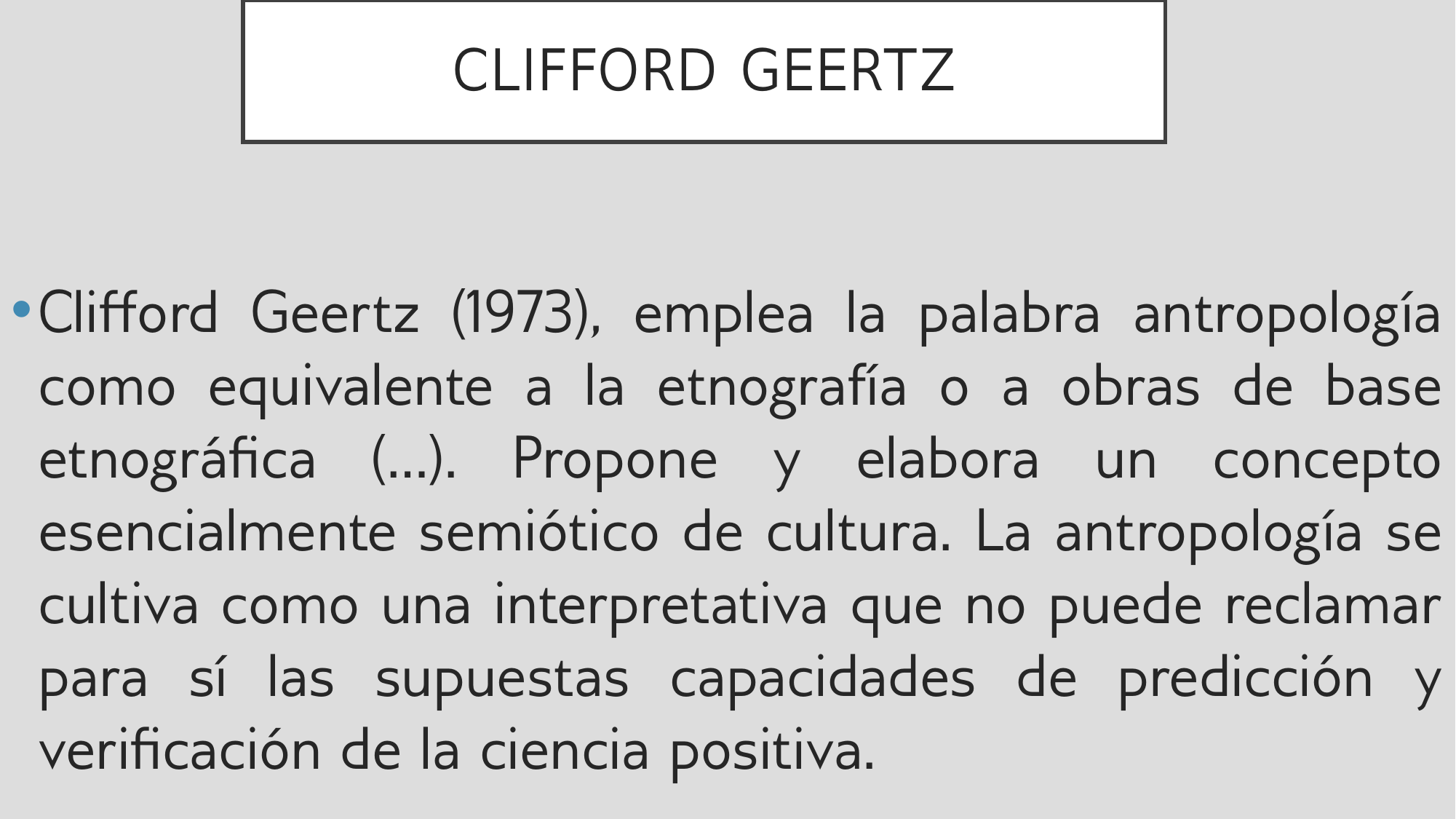

# Clifford GEERTZ
Clifford Geertz (1973), emplea la palabra antropología como equivalente a la etnografía o a obras de base etnográfica (…). Propone y elabora un concepto esencialmente semiótico de cultura. La antropología se cultiva como una interpretativa que no puede reclamar para sí las supuestas capacidades de predicción y verificación de la ciencia positiva.